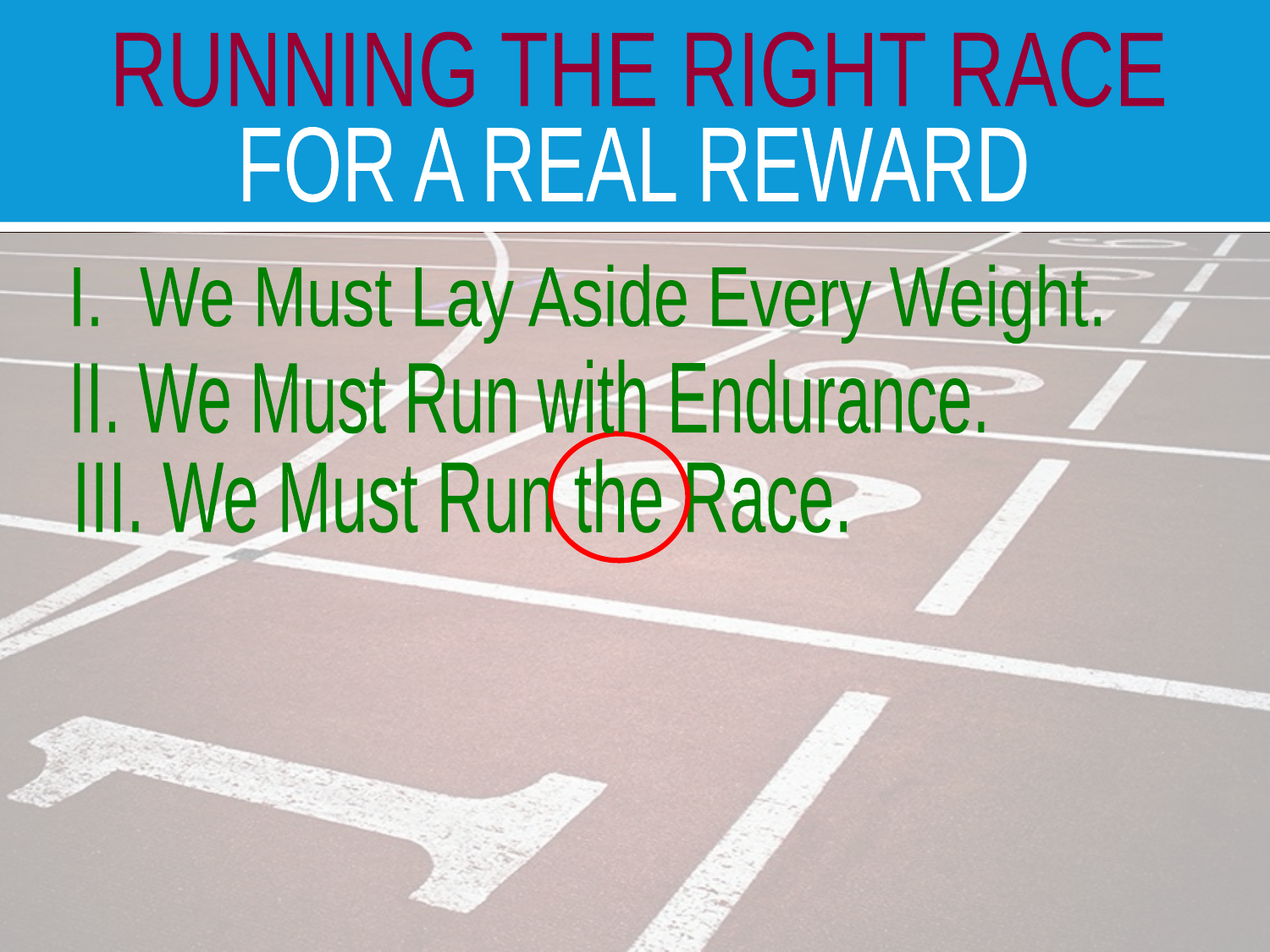

I.  We Must Lay Aside Every Weight.
II. We Must Run with Endurance.

III. We Must Run the Race.